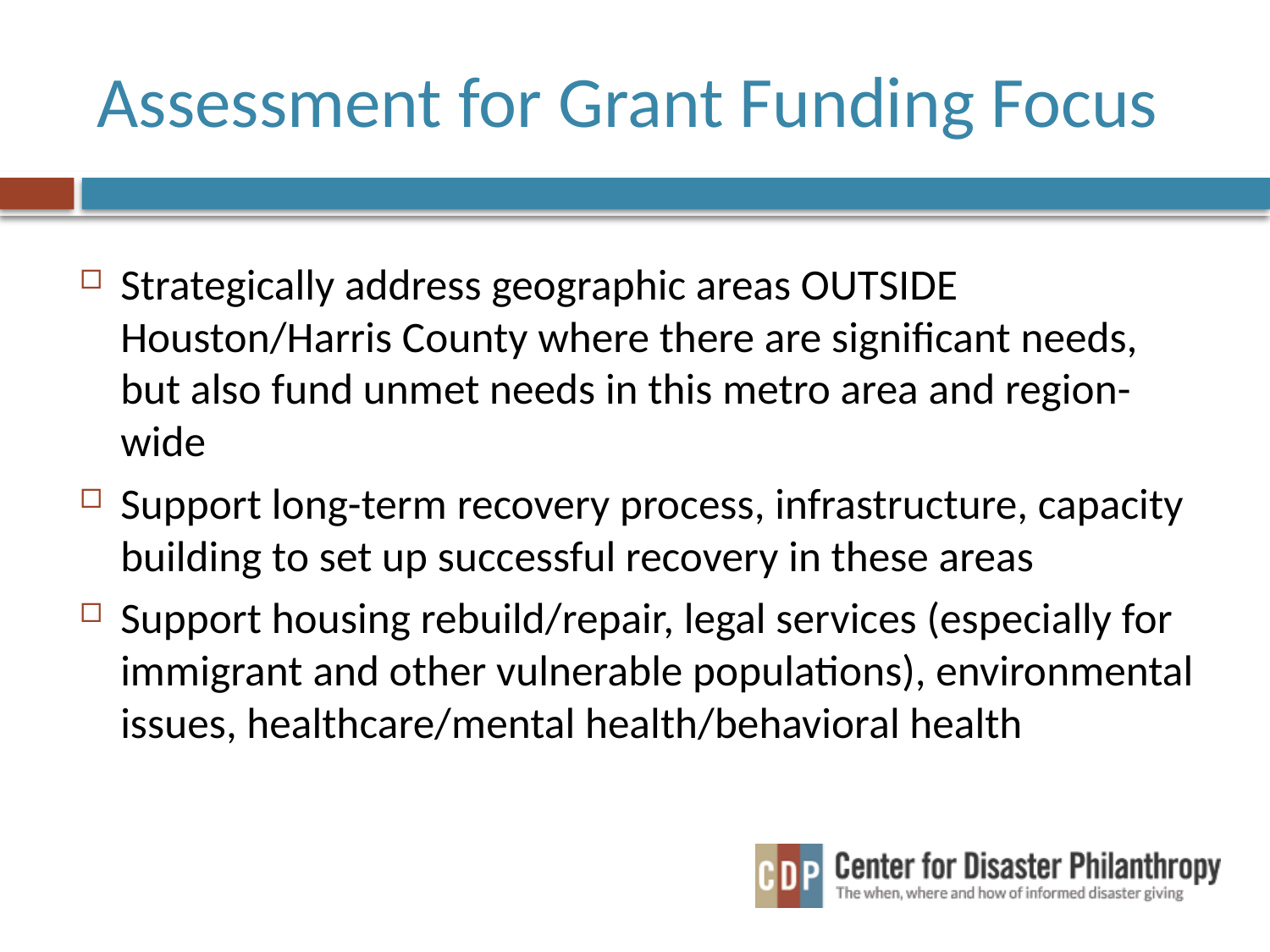

# Assessment for Grant Funding Focus
Strategically address geographic areas OUTSIDE Houston/Harris County where there are significant needs, but also fund unmet needs in this metro area and region-wide
Support long-term recovery process, infrastructure, capacity building to set up successful recovery in these areas
Support housing rebuild/repair, legal services (especially for immigrant and other vulnerable populations), environmental issues, healthcare/mental health/behavioral health